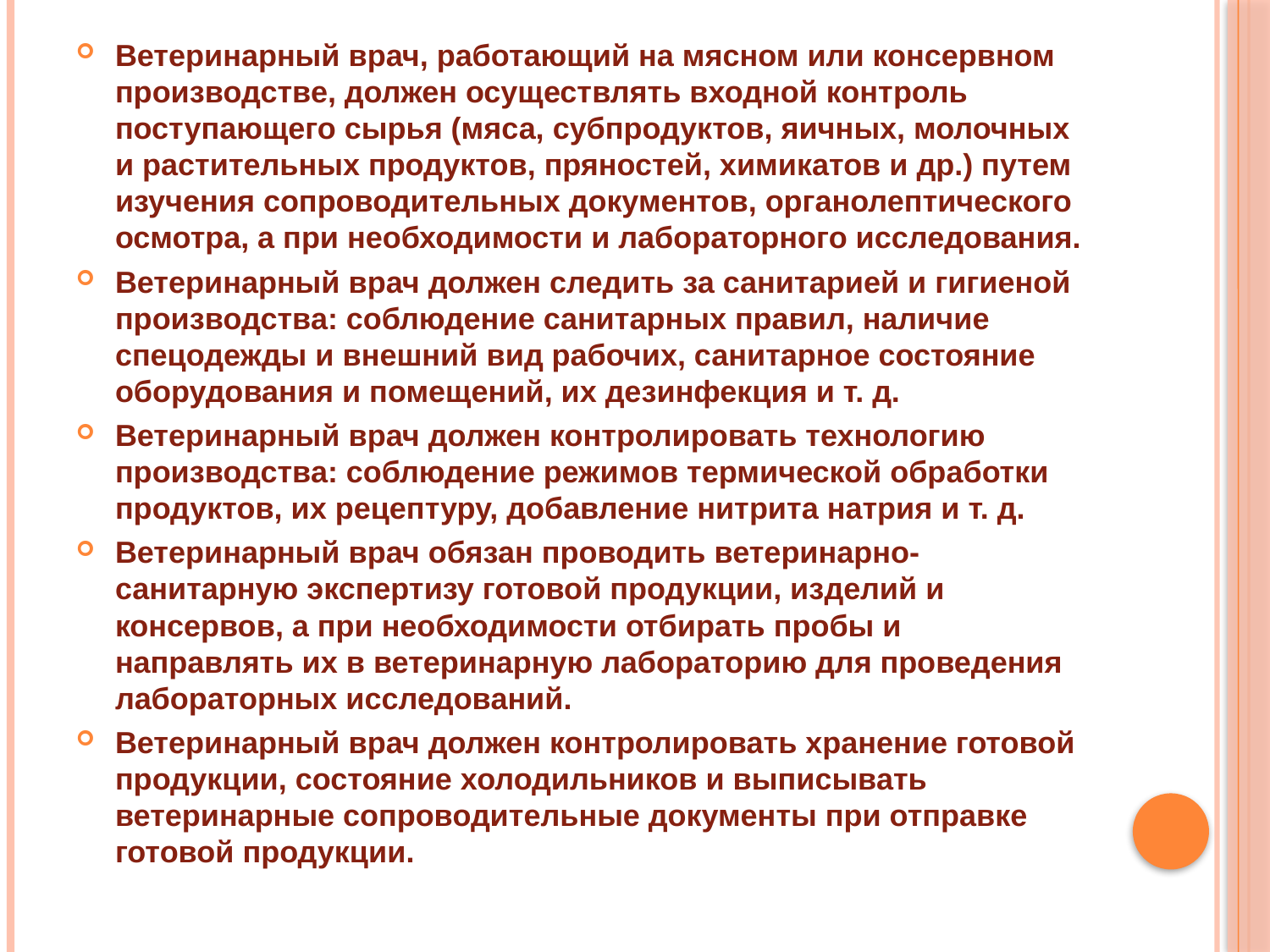

Ветеринарный врач, работающий на мясном или консервном производстве, должен осуществлять входной контроль поступающего сырья (мяса, субпродуктов, яичных, молочных и растительных продуктов, пряностей, химикатов и др.) путем изучения сопроводительных документов, органолептического осмотра, а при необходимости и лабораторного исследования.
Ветеринарный врач должен следить за санитарией и гигиеной  производства: соблюдение санитарных правил, наличие спецодежды и внешний вид рабочих, санитарное состояние оборудования и помещений, их дезинфекция и т. д.
Ветеринарный врач должен контролировать технологию производства: соблюдение режимов термической обработки продуктов, их рецептуру, добавление нитрита натрия и т. д.
Ветеринарный врач обязан проводить ветеринарно-санитарную экспертизу готовой продукции, изделий и консервов, а при необходимости отбирать пробы и направлять их в ветеринарную лабораторию для проведения лабораторных исследований.
Ветеринарный врач должен контролировать хранение готовой продукции, состояние холодильников и выписывать ветеринарные сопроводительные документы при отправке готовой продукции.